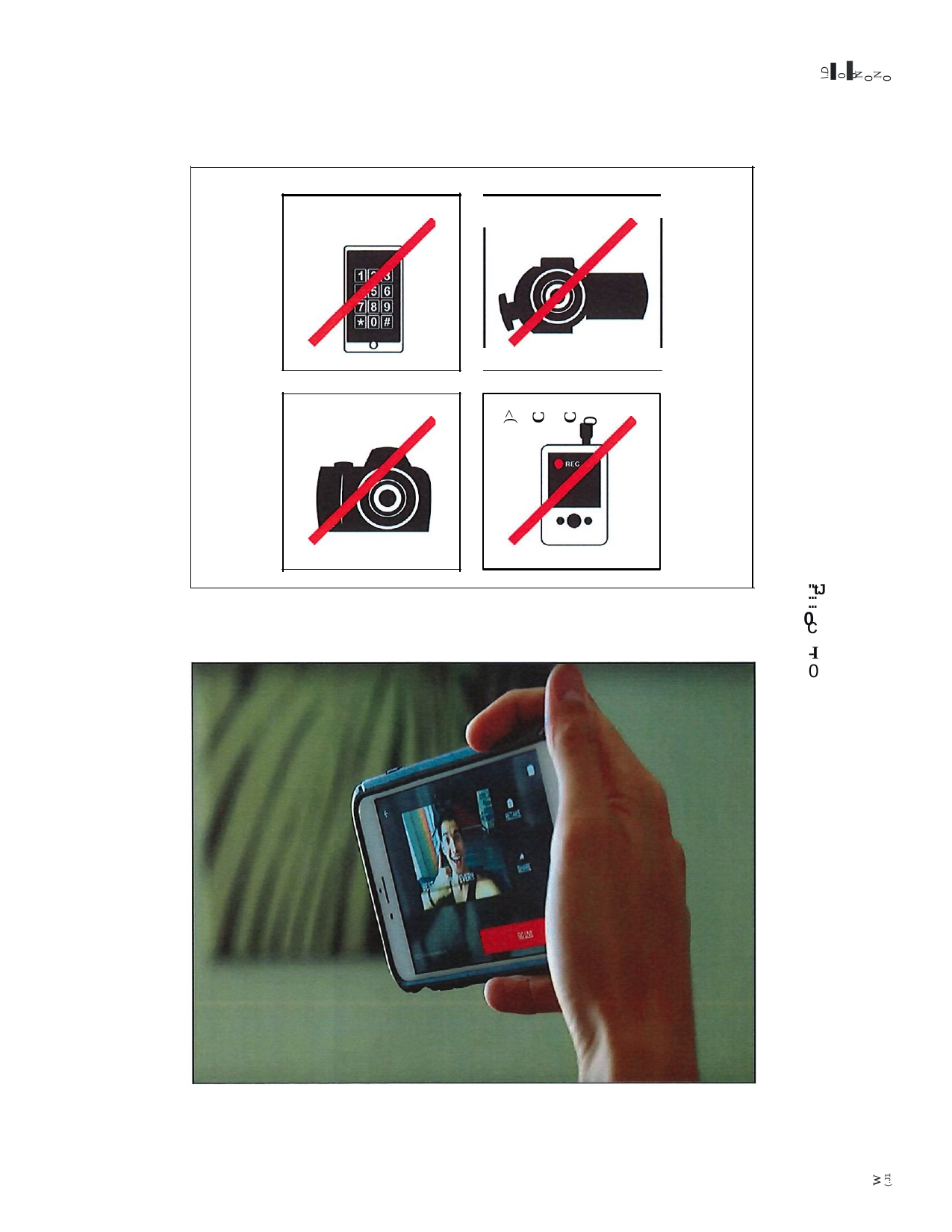

\.D
00
N
N
0
0
-
-

)>  C  C
0

:::c
-I
0
"tJ

0

w
(.J1